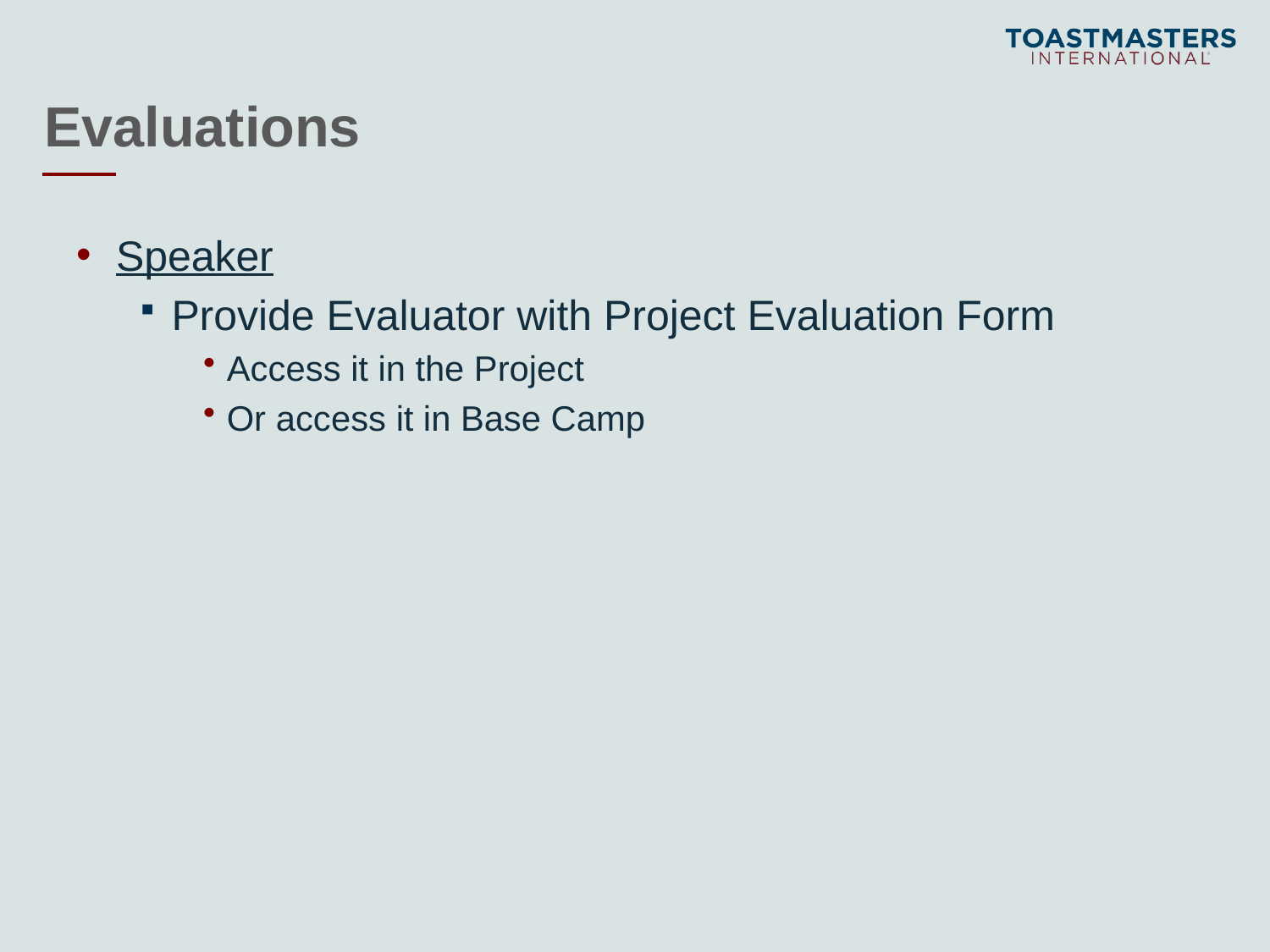

# Evaluations
Speaker
Provide Evaluator with Project Evaluation Form
Access it in the Project
Or access it in Base Camp